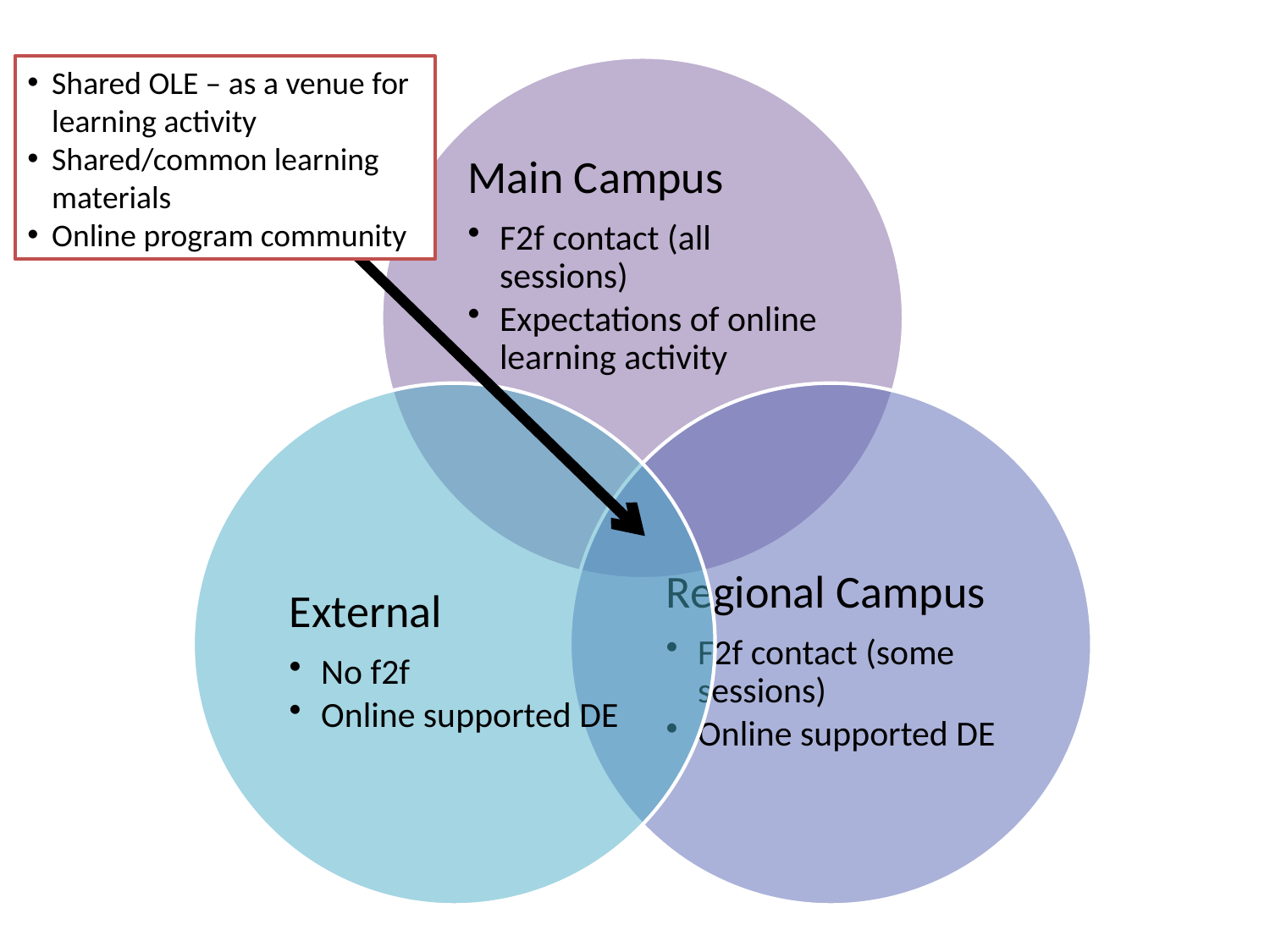

Main Campus
F2f contact (all sessions)
Expectations of online learning activity
Regional Campus
F2f contact (some sessions)
Online supported DE
External
No f2f
Online supported DE
Shared OLE – as a venue for
learning activity
Shared/common learning
materials
Online program community